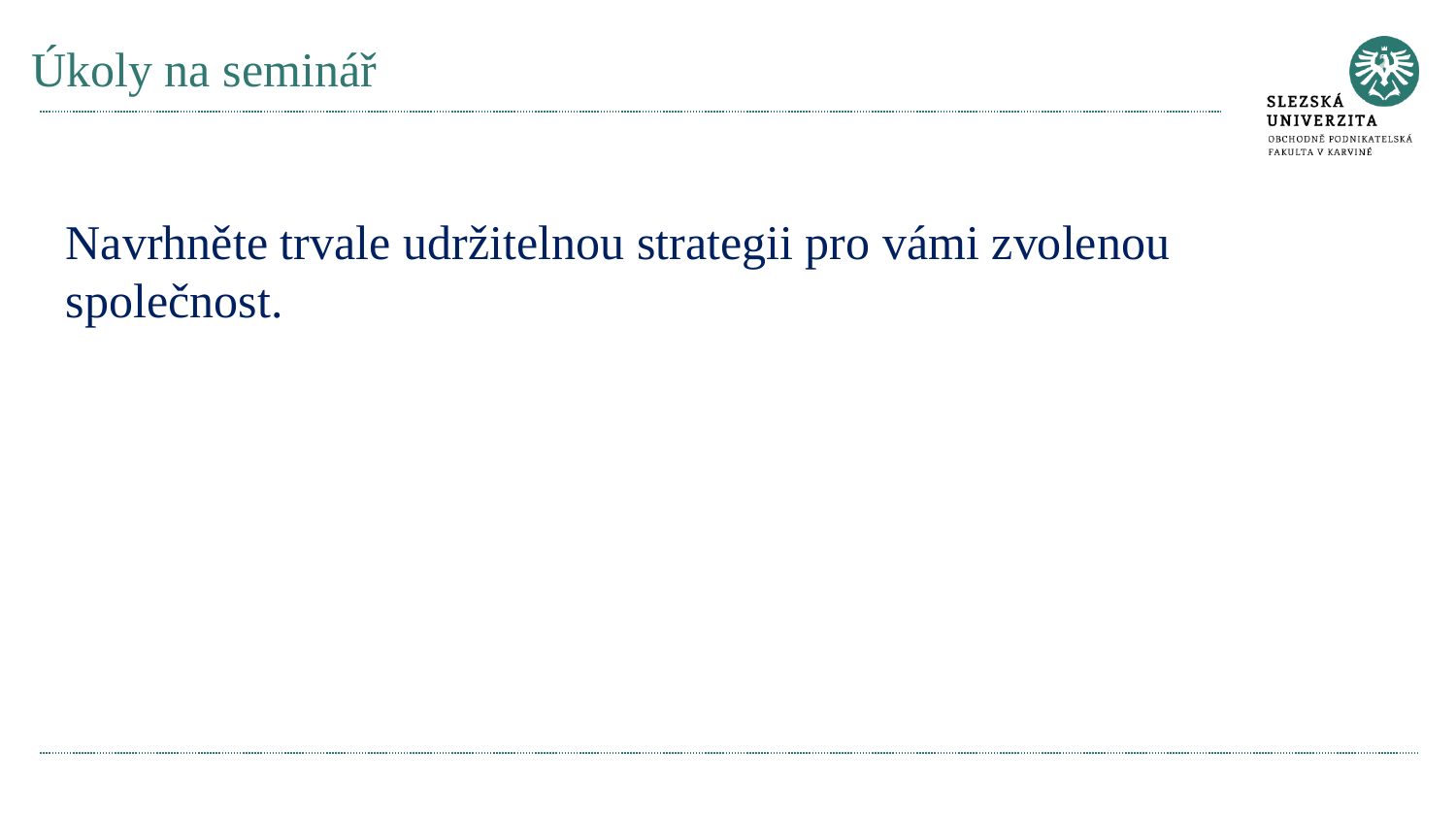

# Úkoly na seminář

Navrhněte trvale udržitelnou strategii pro vámi zvolenou společnost.